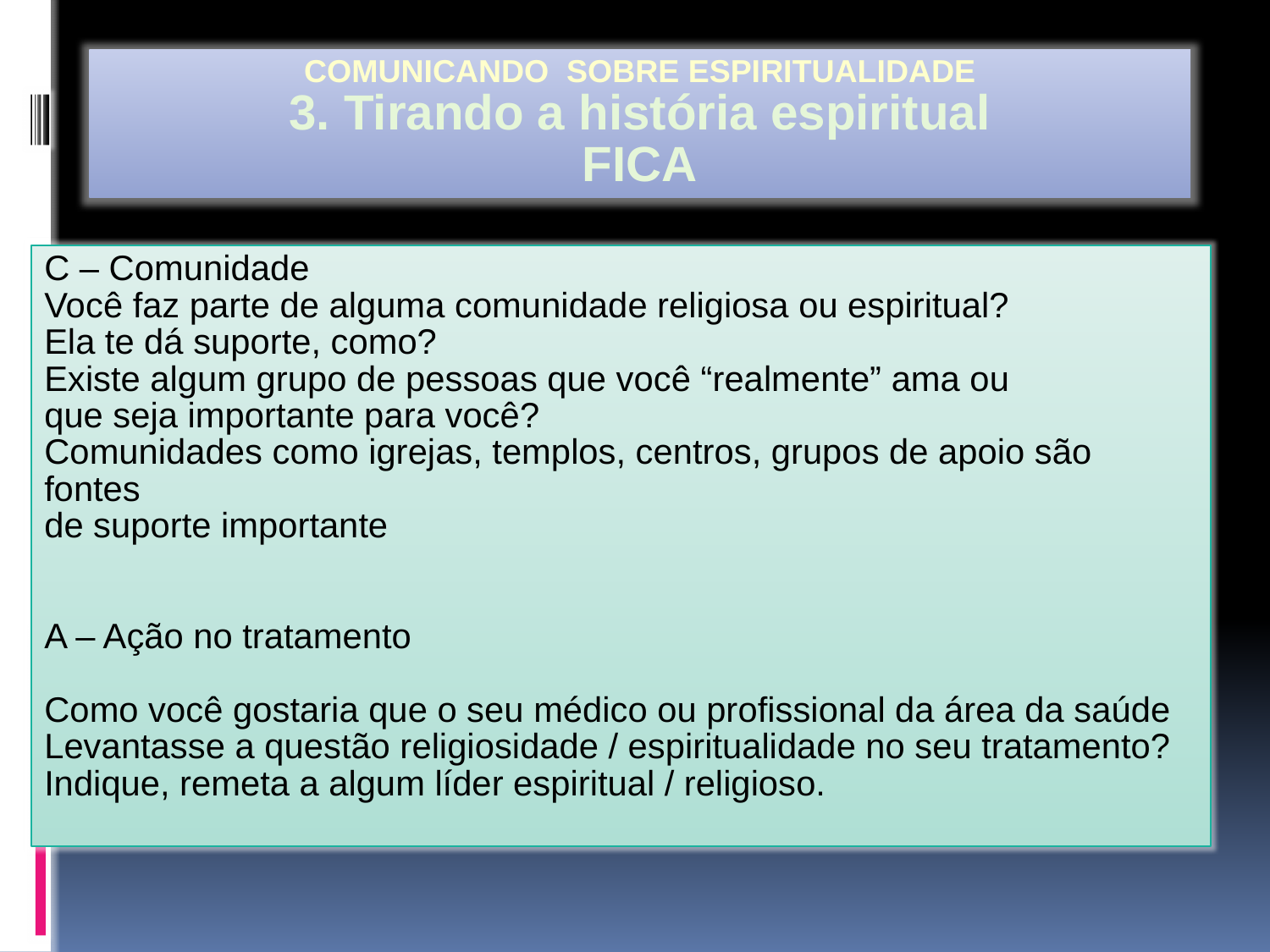

COMUNICANDO  SOBRE ESPIRITUALIDADE
3. Tirando a história espiritual
FICA
C – Comunidade
Você faz parte de alguma comunidade religiosa ou espiritual?
Ela te dá suporte, como?
Existe algum grupo de pessoas que você “realmente” ama ou
que seja importante para você?
Comunidades como igrejas, templos, centros, grupos de apoio são fontes
de suporte importante

A – Ação no tratamento

Como você gostaria que o seu médico ou profissional da área da saúde
Levantasse a questão religiosidade / espiritualidade no seu tratamento?
Indique, remeta a algum líder espiritual / religioso.